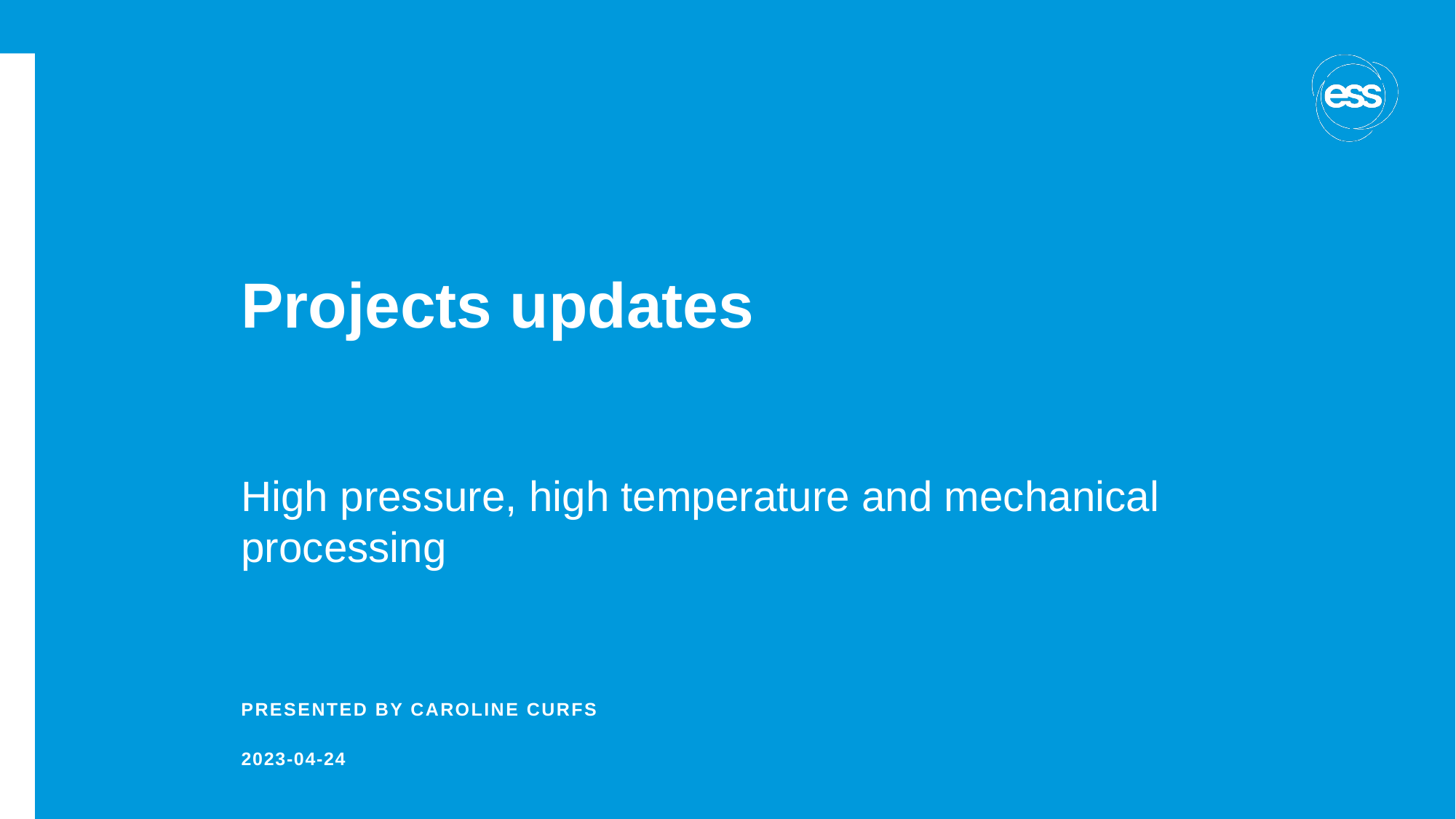

# Projects updates
High pressure, high temperature and mechanical processing
PRESENTED BY Caroline curfs
2023-04-24